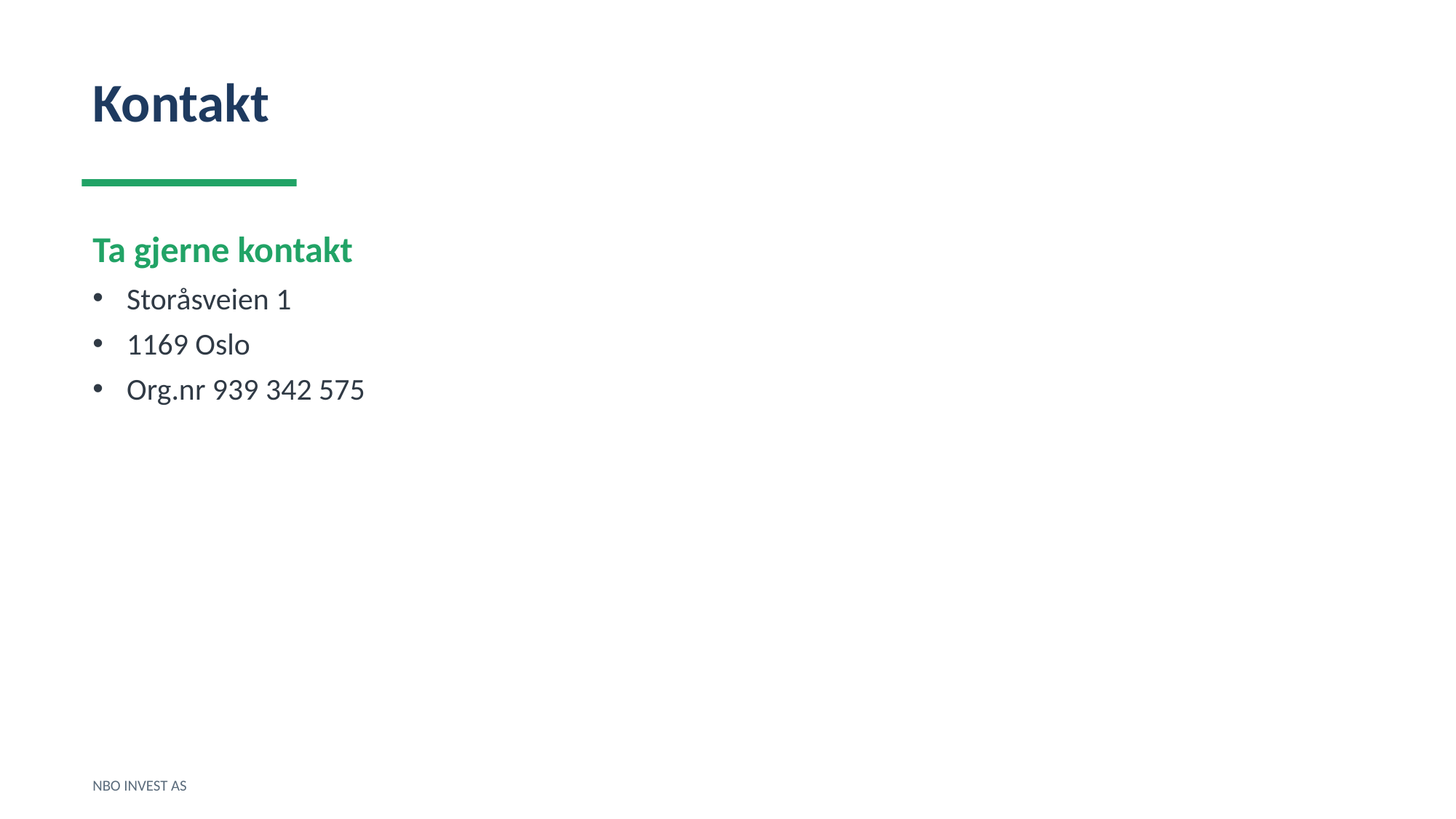

Kontakt

Ta gjerne kontakt
Storåsveien 1
1169 Oslo
Org.nr 939 342 575
NBO INVEST AS